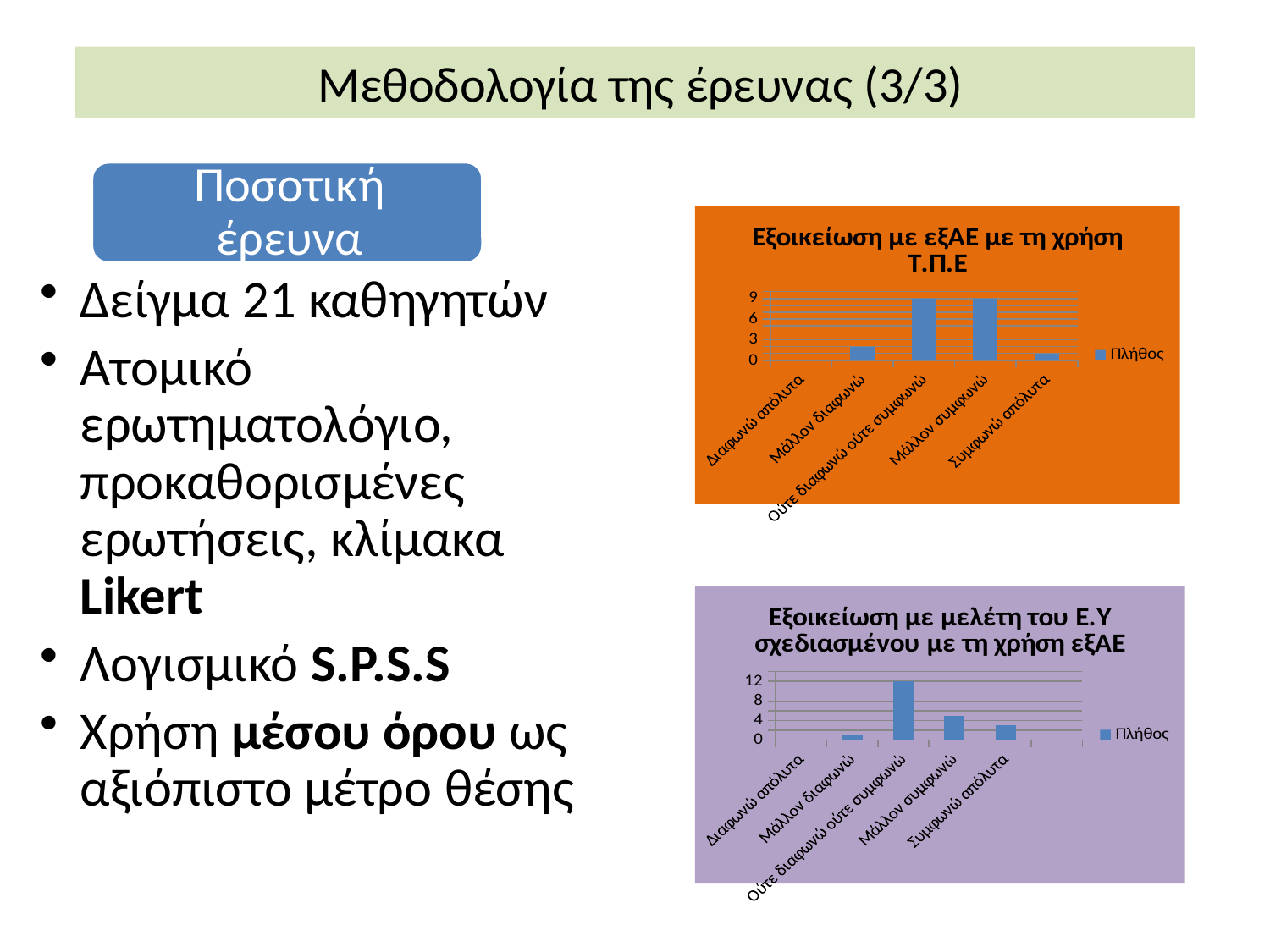

Μεθοδολογία της έρευνας (3/3)
Ποσοτική έρευνα
Δείγμα 21 καθηγητών
Ατομικό ερωτηματολόγιο, προκαθορισμένες ερωτήσεις, κλίμακα Likert
Λογισμικό S.P.S.S
Χρήση μέσου όρου ως αξιόπιστο μέτρο θέσης

### Chart: Εξοικείωση με εξΑΕ με τη χρήση Τ.Π.Ε

| Category | Πλήθος |
|---|---|
| Διαφωνώ απόλυτα | 0.0 |
| Μάλλον διαφωνώ | 2.0 |
| Ούτε διαφωνώ ούτε συμφωνώ | 9.0 |
| Μάλλον συμφωνώ | 9.0 |
| Συμφωνώ απόλυτα | 1.0 |

### Chart: Εξοικείωση με μελέτη του Ε.Υ σχεδιασμένου με τη χρήση εξΑΕ

| Category | Πλήθος |
|---|---|
| Διαφωνώ απόλυτα | 0.0 |
| Μάλλον διαφωνώ | 1.0 |
| Ούτε διαφωνώ ούτε συμφωνώ | 12.0 |
| Μάλλον συμφωνώ | 5.0 |
| Συμφωνώ απόλυτα | 3.0 |